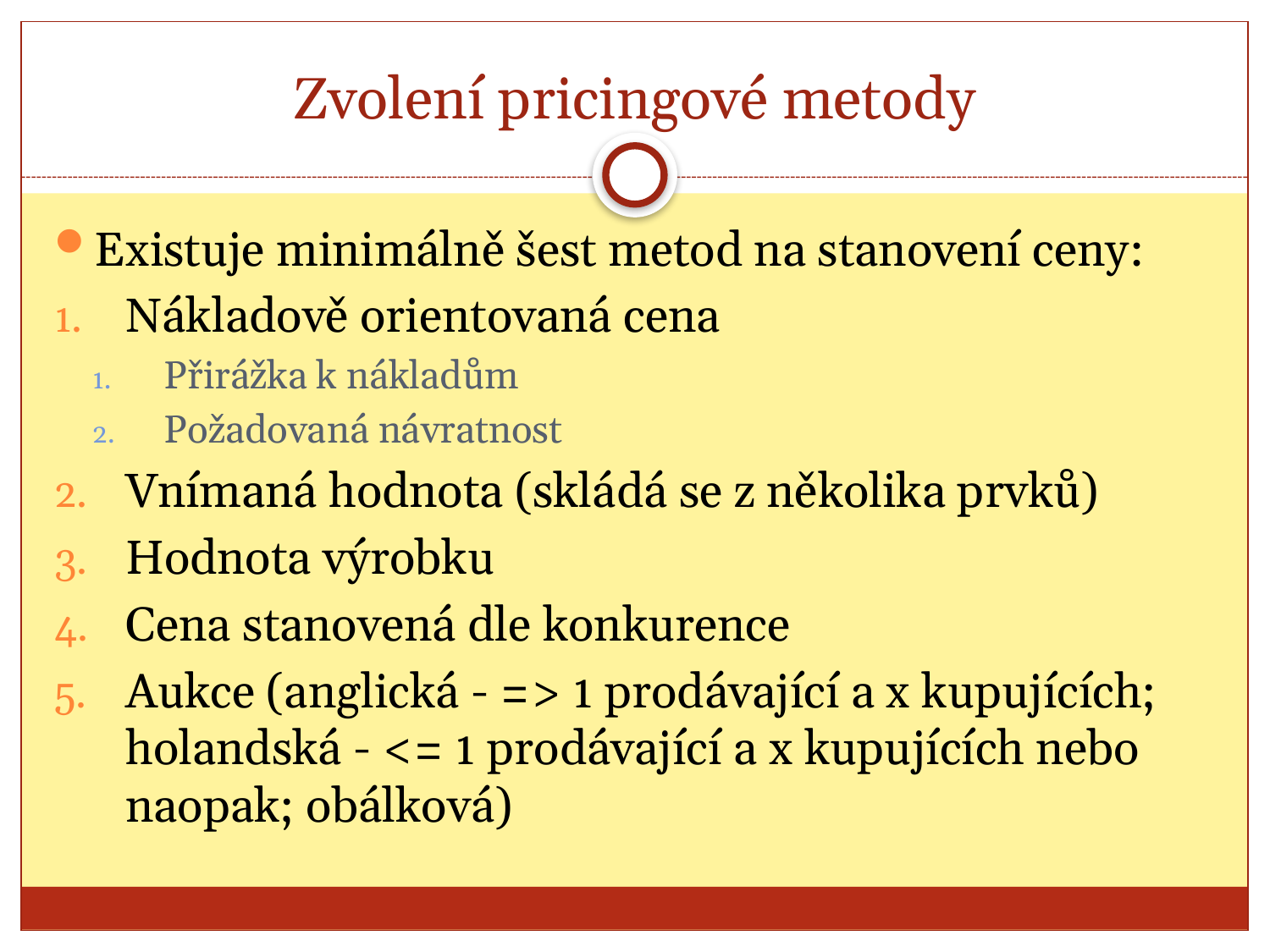

# Zvolení pricingové metody
Existuje minimálně šest metod na stanovení ceny:
Nákladově orientovaná cena
Přirážka k nákladům
Požadovaná návratnost
Vnímaná hodnota (skládá se z několika prvků)
Hodnota výrobku
Cena stanovená dle konkurence
Aukce (anglická - => 1 prodávající a x kupujících; holandská - <= 1 prodávající a x kupujících nebo naopak; obálková)